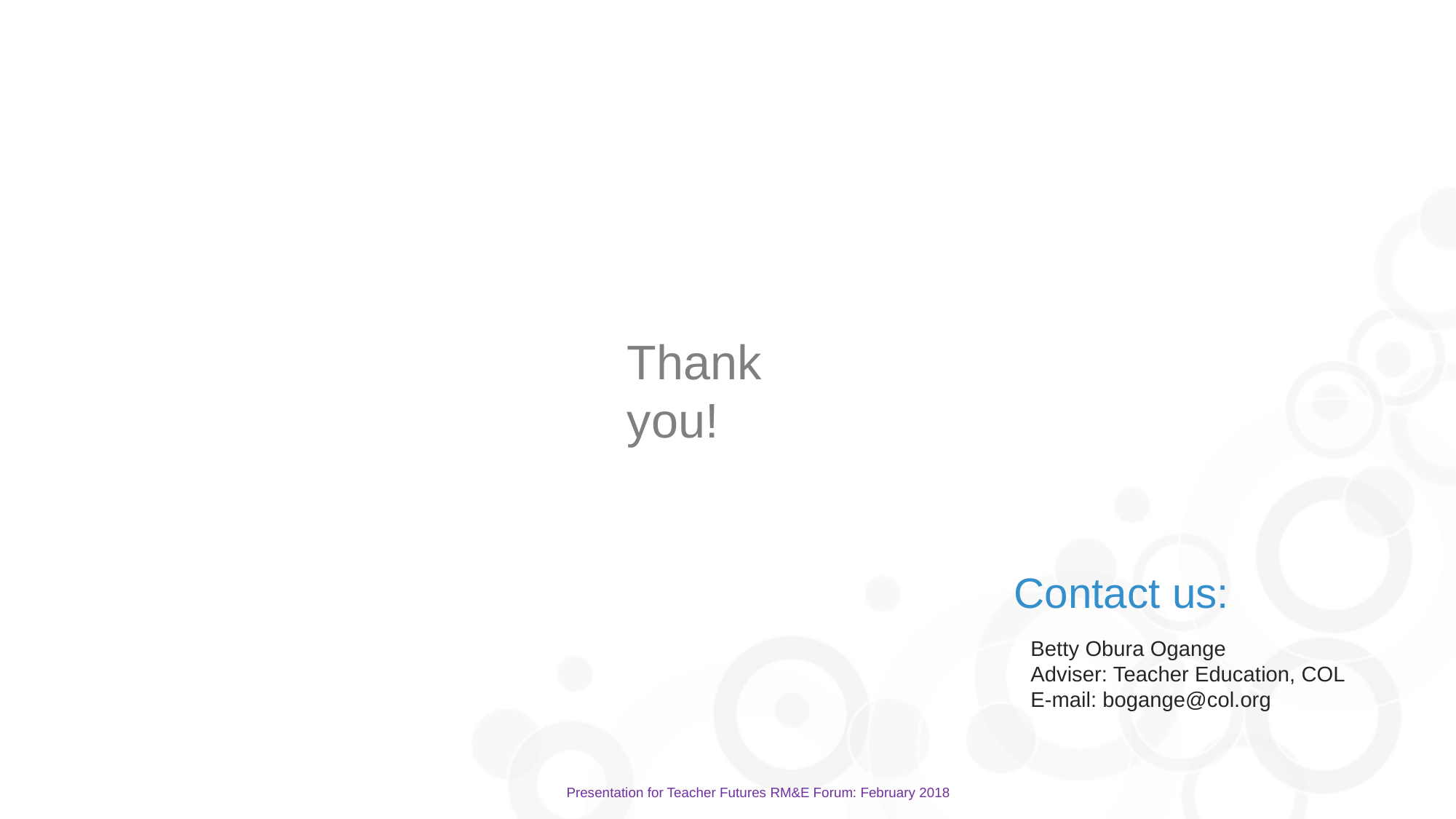

Thank you!
Contact us:
Betty Obura Ogange
Adviser: Teacher Education, COL
E-mail: bogange@col.org